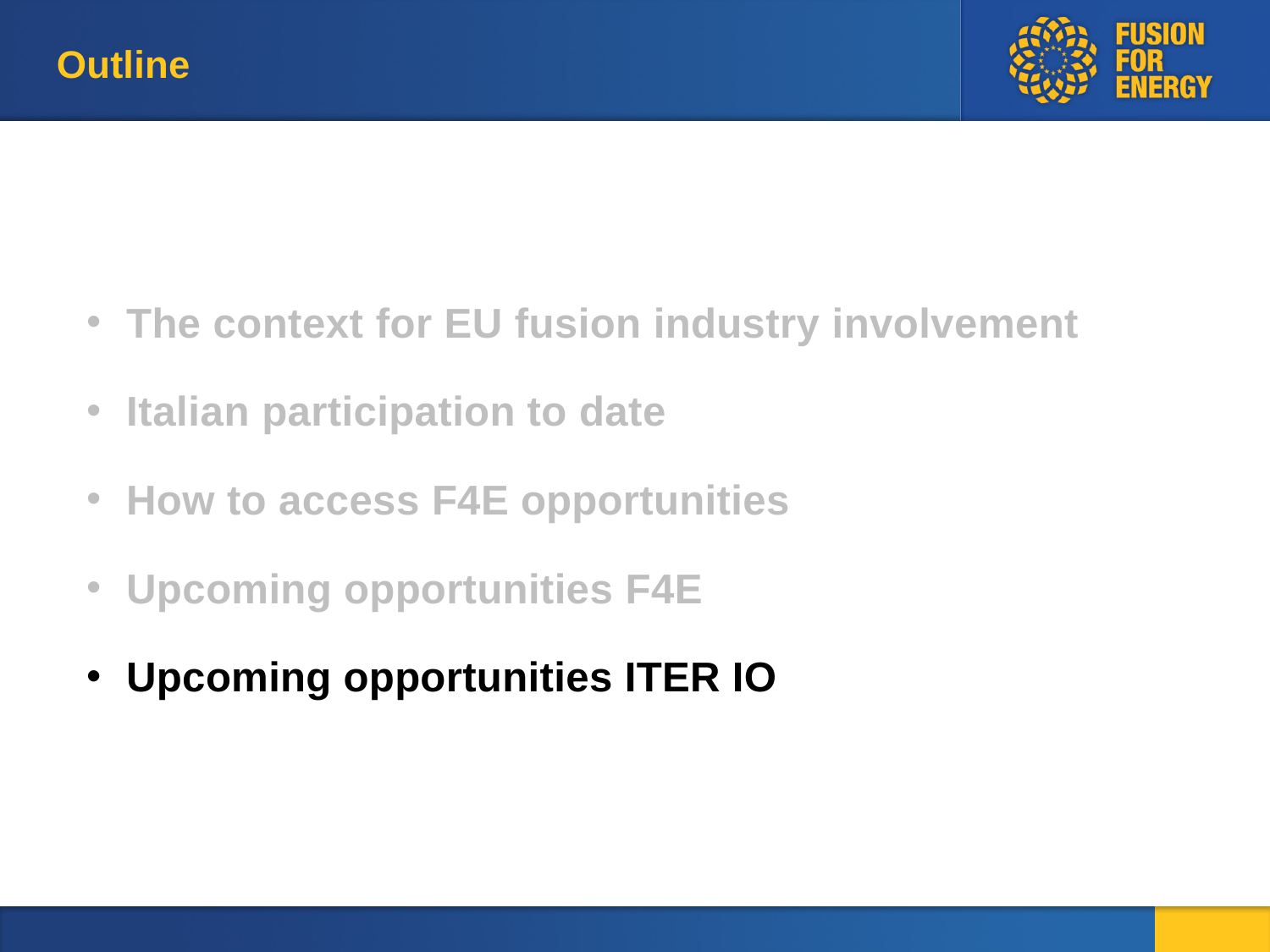

Outline
The context for EU fusion industry involvement
Italian participation to date
How to access F4E opportunities
Upcoming opportunities F4E
Upcoming opportunities ITER IO